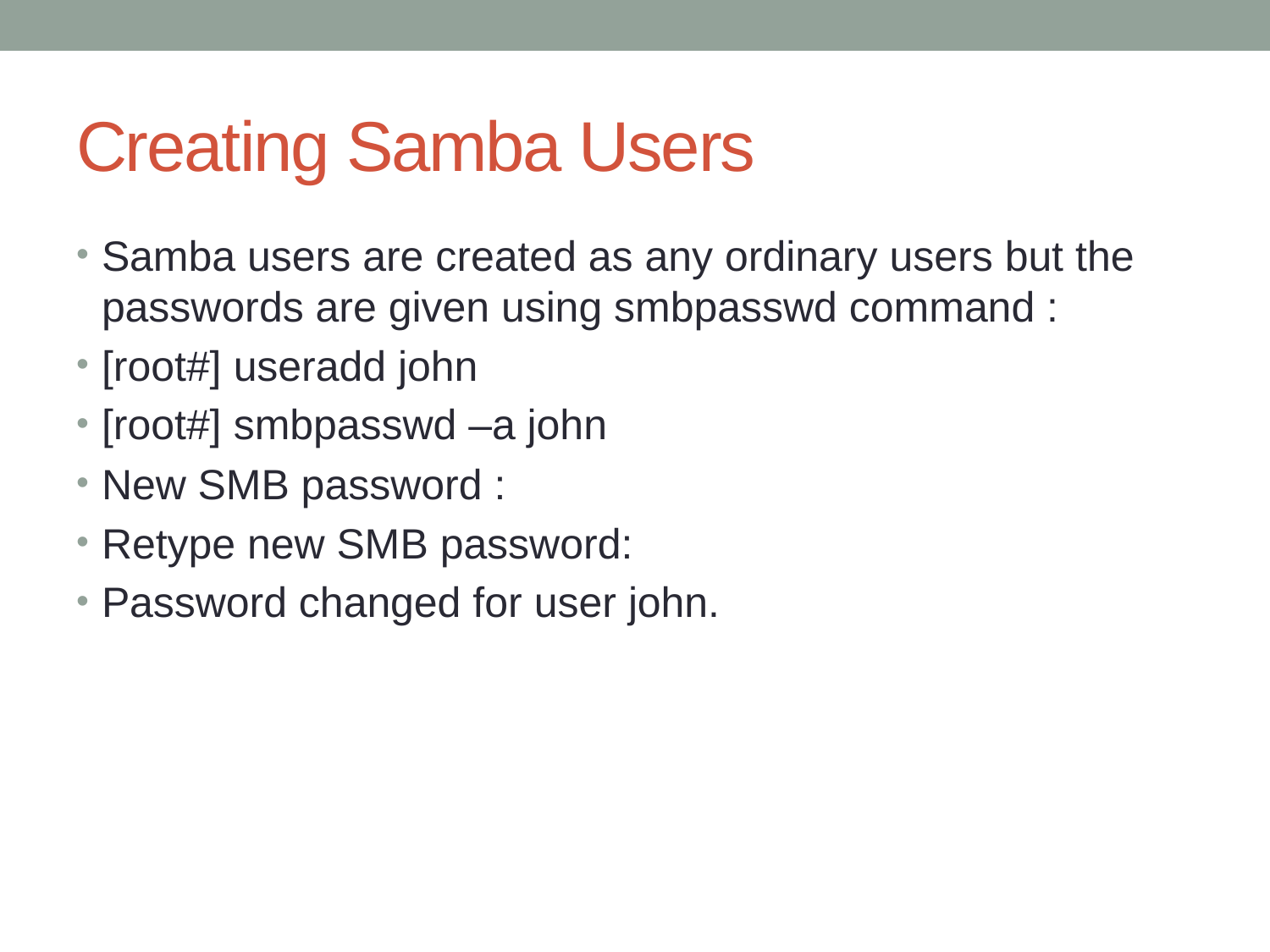

# Creating Samba Users
Samba users are created as any ordinary users but the passwords are given using smbpasswd command :
[root#] useradd john
[root#] smbpasswd –a john
New SMB password :
Retype new SMB password:
Password changed for user john.